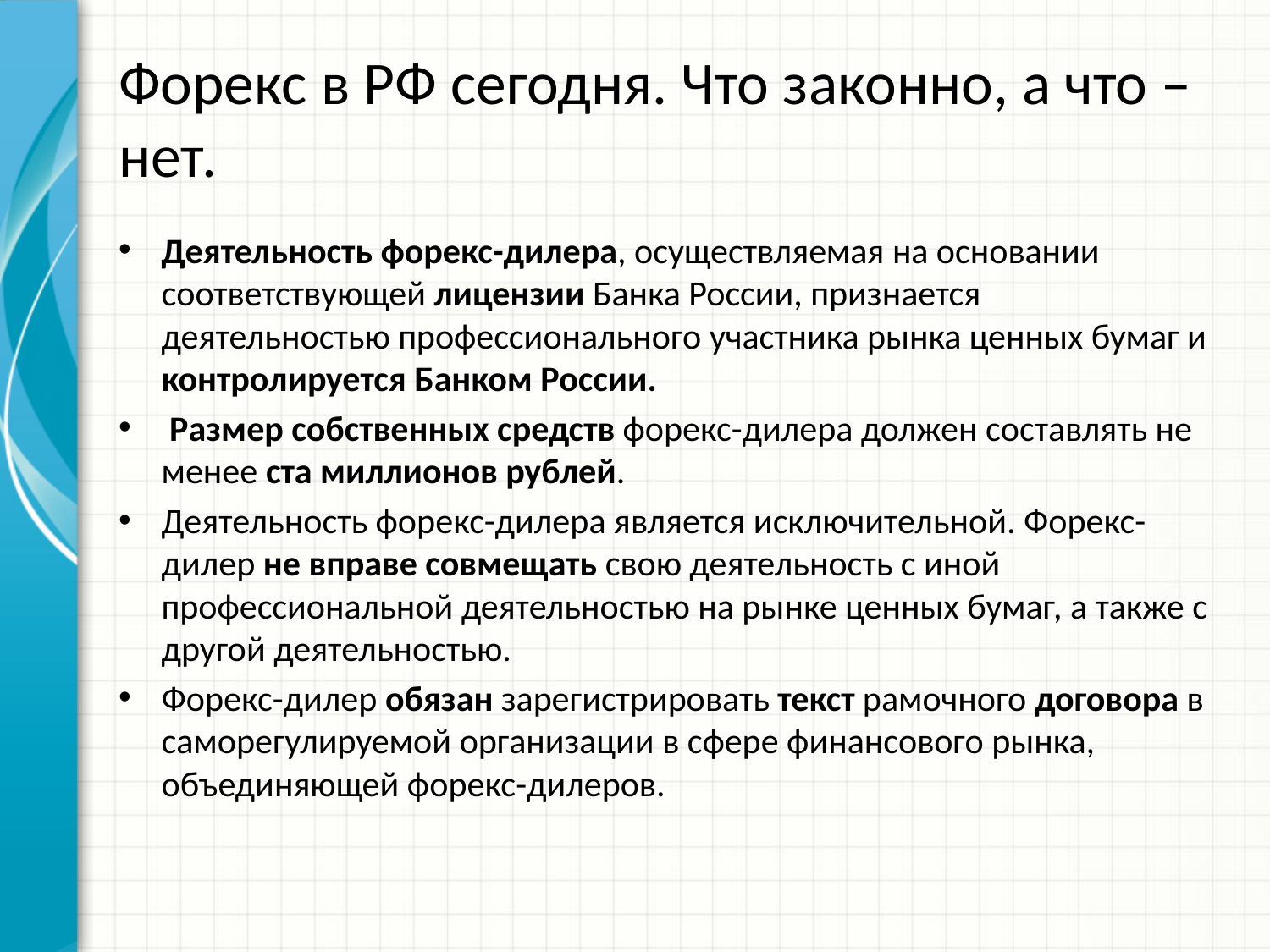

# Форекс в РФ сегодня. Что законно, а что – нет.
Деятельность форекс-дилера, осуществляемая на основании соответствующей лицензии Банка России, признается деятельностью профессионального участника рынка ценных бумаг и контролируется Банком России.
 Размер собственных средств форекс-дилера должен составлять не менее ста миллионов рублей.
Деятельность форекс-дилера является исключительной. Форекс-дилер не вправе совмещать свою деятельность с иной профессиональной деятельностью на рынке ценных бумаг, а также с другой деятельностью.
Форекс-дилер обязан зарегистрировать текст рамочного договора в саморегулируемой организации в сфере финансового рынка, объединяющей форекс-дилеров.